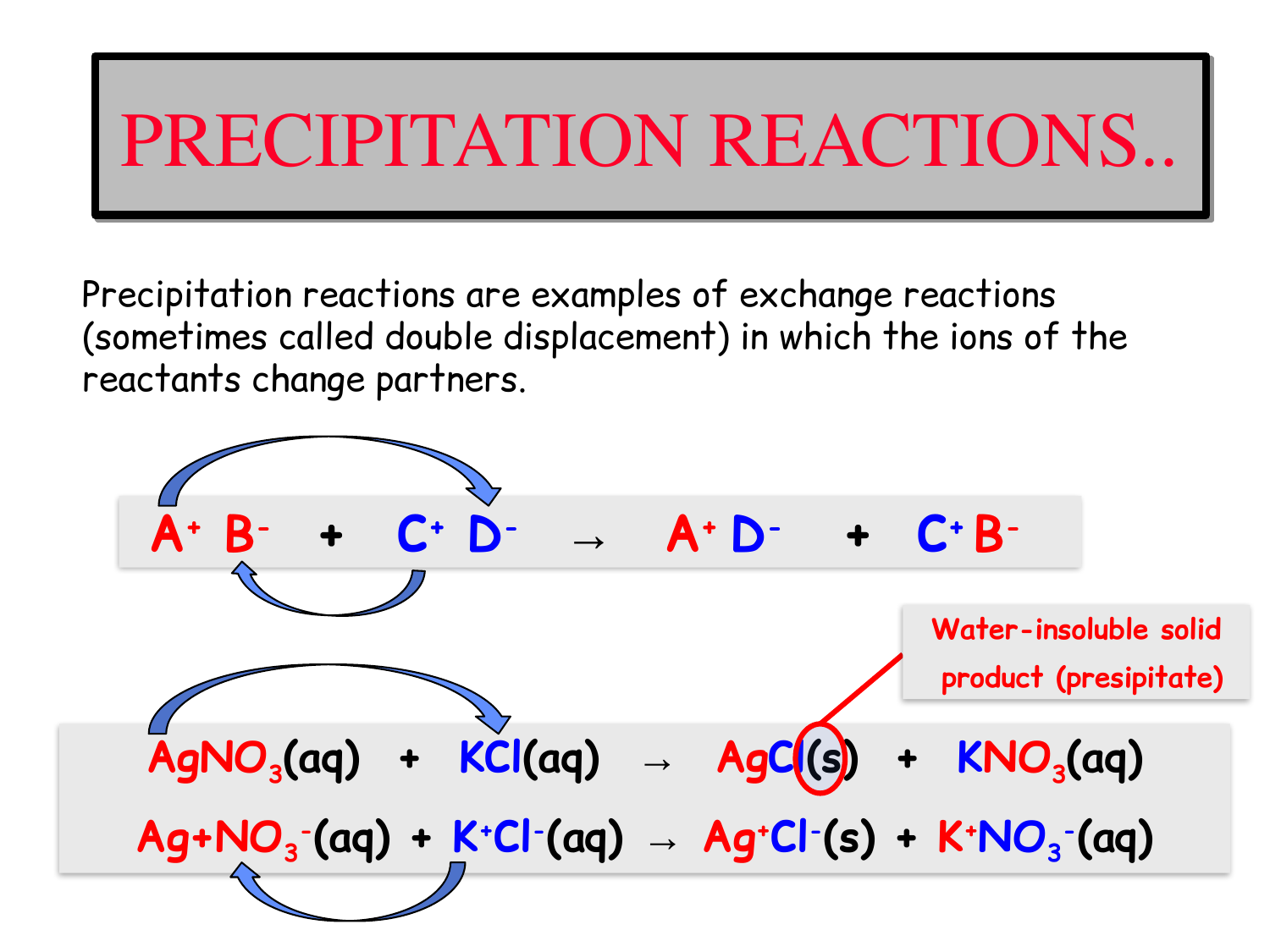

# PRECIPITATION REACTIONS..
Precipitation reactions are examples of exchange reactions (sometimes called double displacement) in which the ions of the reactants change partners.

A+ B-   +   C+ D-   →   A+ D-    +   C+ B-

Water-insoluble solid
 product (presipitate)

AgNO3(aq)  +  KCl(aq)  →  AgCl(s)  +  KNO3(aq)
Ag+NO3-(aq) + K+Cl-(aq) → Ag+Cl-(s) + K+NO3-(aq)